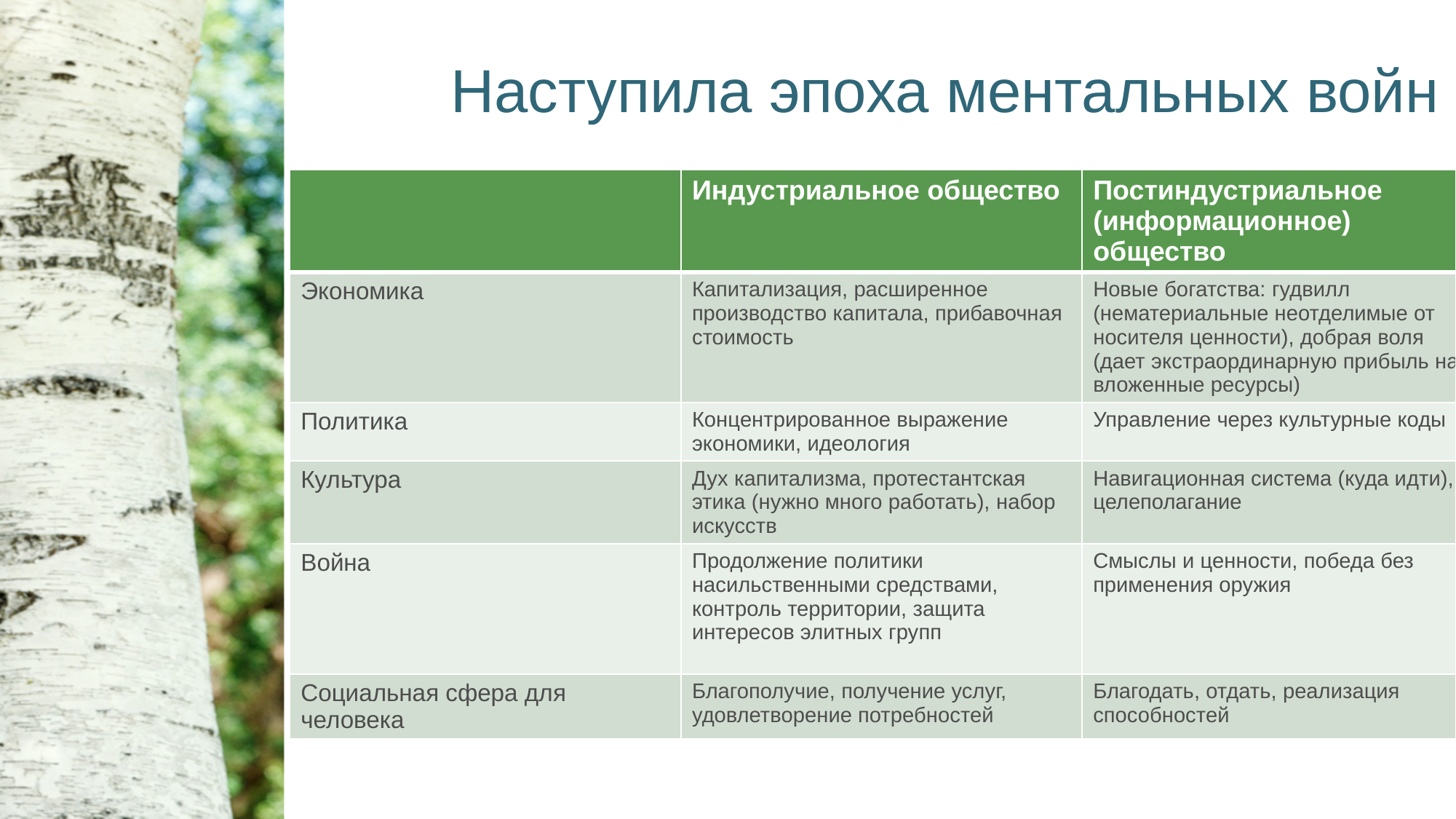

# Наступила эпоха ментальных войн
|  | Индустриальное общество | Постиндустриальное (информационное) общество |
| --- | --- | --- |
| Экономика | Капитализация, расширенное производство капитала, прибавочная стоимость | Новые богатства: гудвилл (нематериальные неотделимые от носителя ценности), добрая воля (дает экстраординарную прибыль на вложенные ресурсы) |
| Политика | Концентрированное выражение экономики, идеология | Управление через культурные коды |
| Культура | Дух капитализма, протестантская этика (нужно много работать), набор искусств | Навигационная система (куда идти), целеполагание |
| Война | Продолжение политики насильственными средствами, контроль территории, защита интересов элитных групп | Смыслы и ценности, победа без применения оружия |
| Социальная сфера для человека | Благополучие, получение услуг, удовлетворение потребностей | Благодать, отдать, реализация способностей |